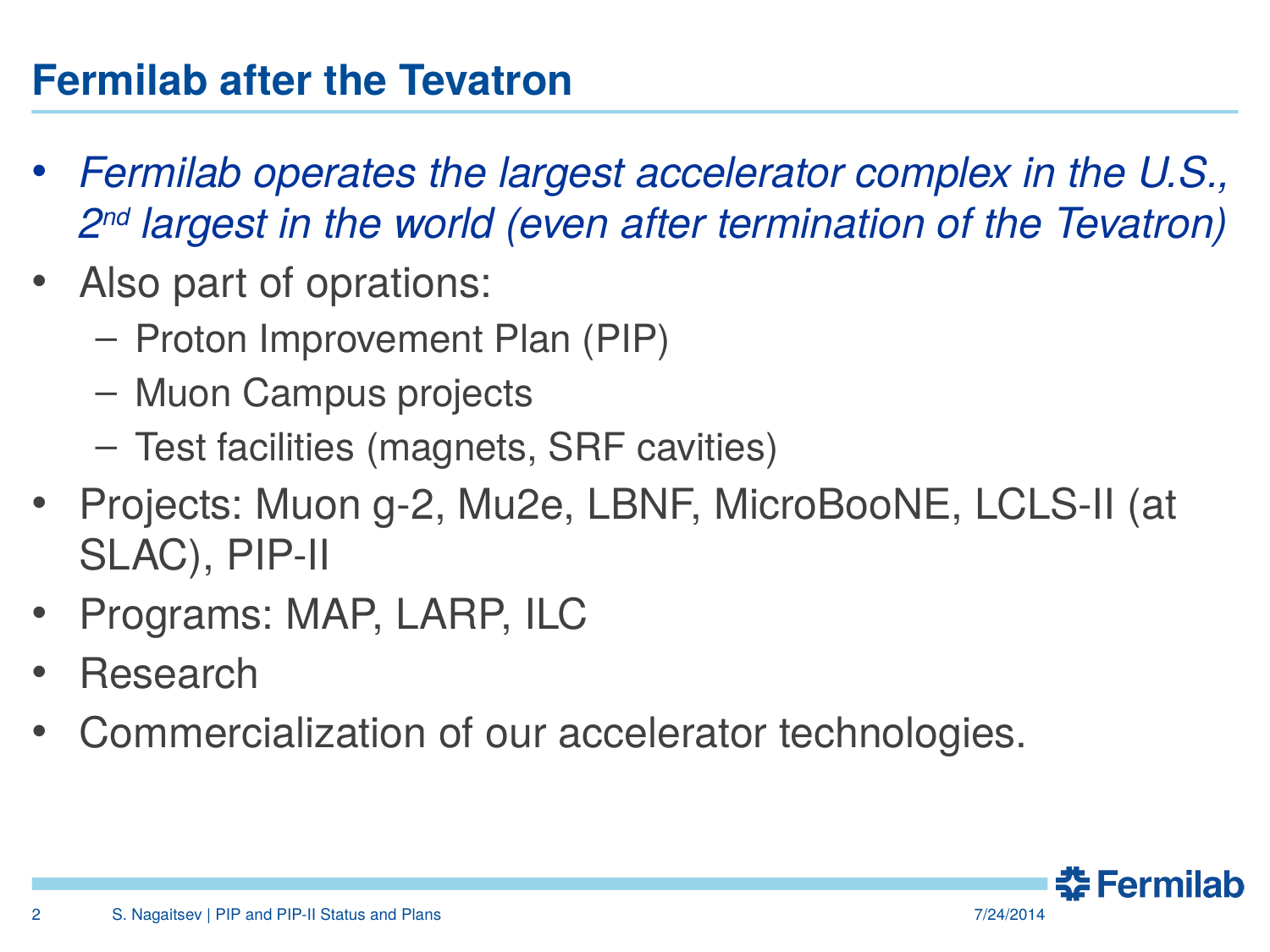

# Fermilab after the Tevatron
Fermilab operates the largest accelerator complex in the U.S., 2nd largest in the world (even after termination of the Tevatron)
Also part of oprations:
Proton Improvement Plan (PIP)
Muon Campus projects
Test facilities (magnets, SRF cavities)
Projects: Muon g-2, Mu2e, LBNF, MicroBooNE, LCLS-II (at SLAC), PIP-II
Programs: MAP, LARP, ILC
Research
Commercialization of our accelerator technologies.
2
S. Nagaitsev | PIP and PIP-II Status and Plans
7/24/2014